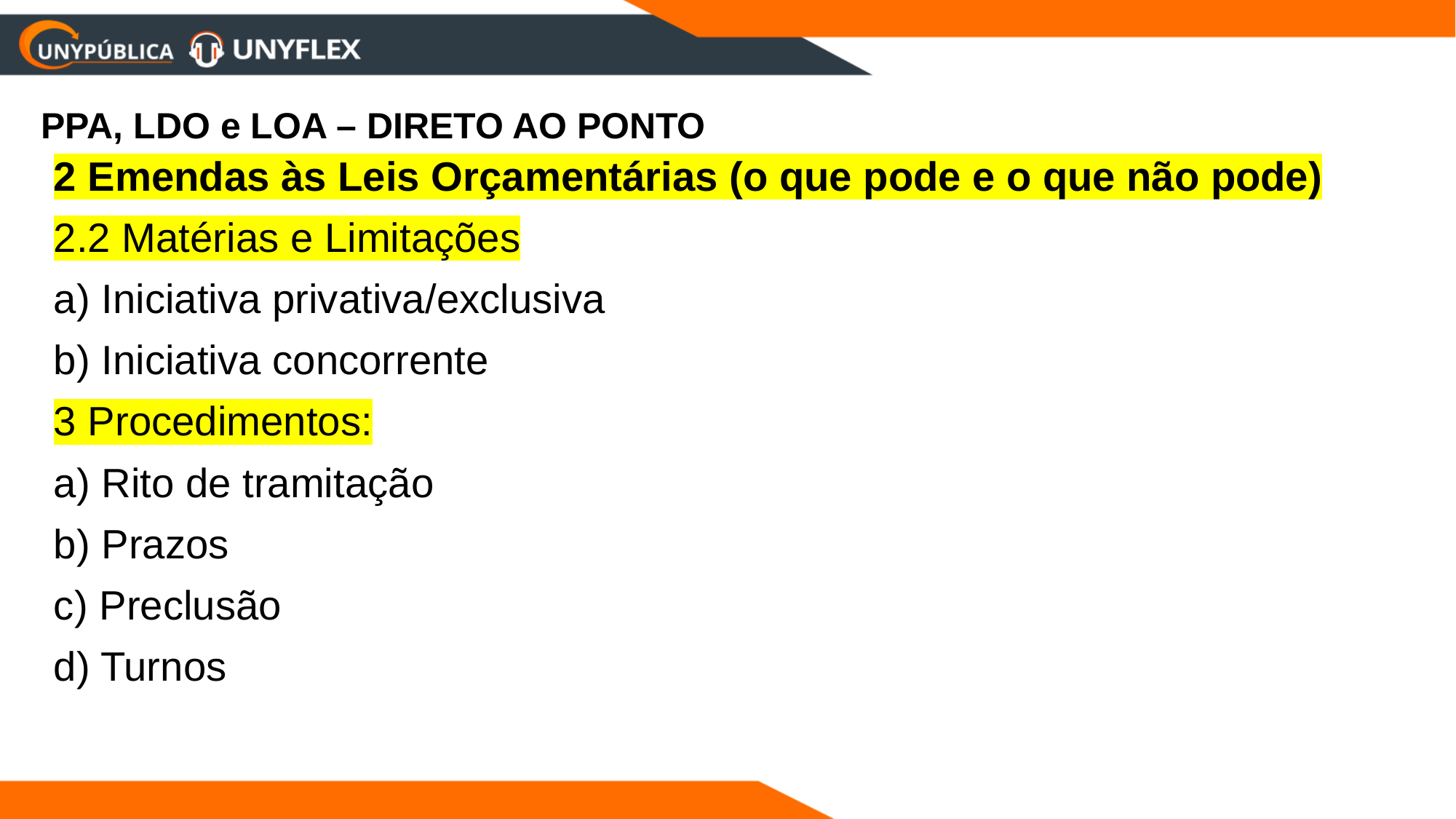

PPA, LDO e LOA – DIRETO AO PONTO
2 Emendas às Leis Orçamentárias (o que pode e o que não pode)
2.2 Matérias e Limitações
a) Iniciativa privativa/exclusiva
b) Iniciativa concorrente
3 Procedimentos:
a) Rito de tramitação
b) Prazos
c) Preclusão
d) Turnos